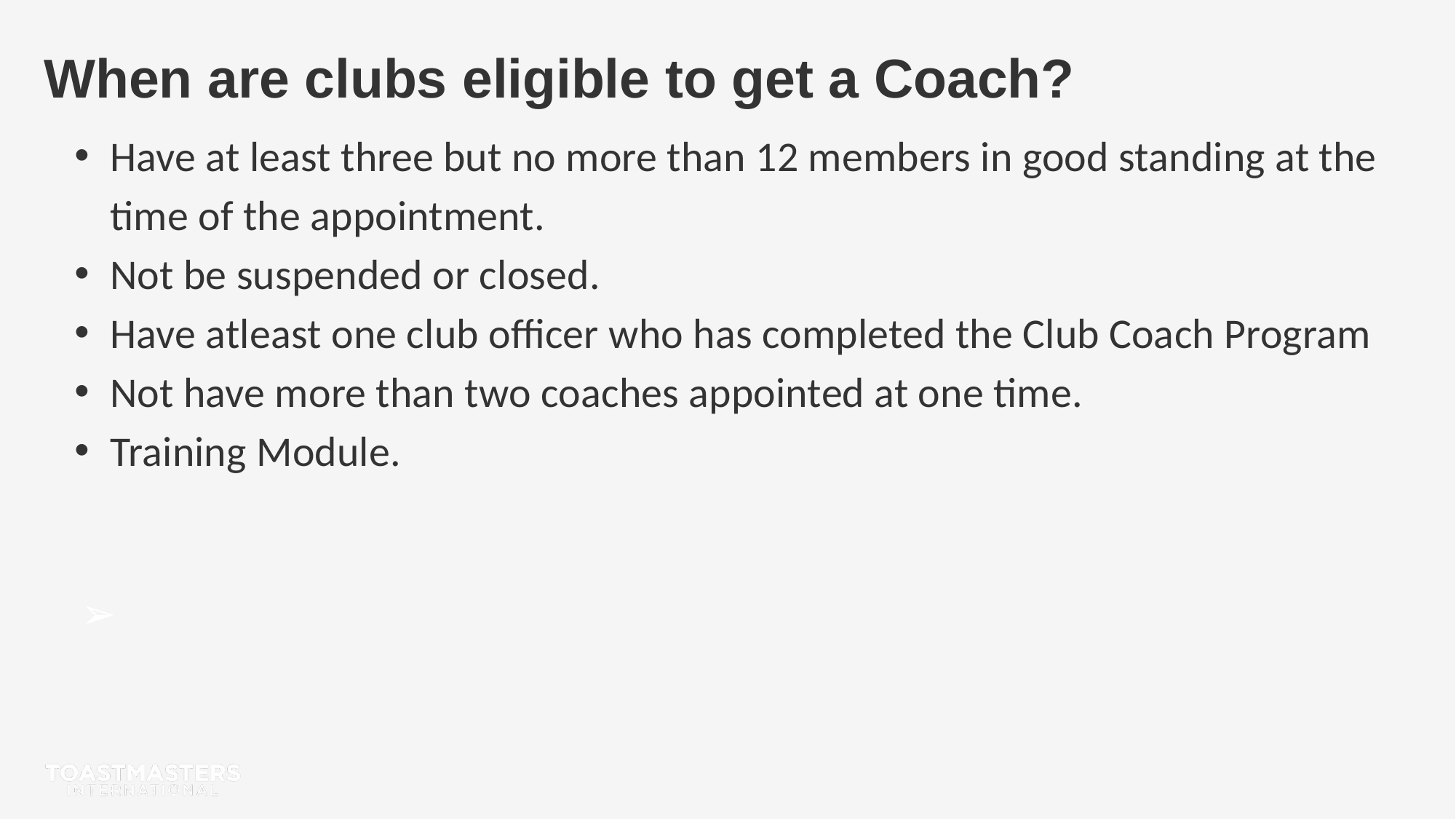

When are clubs eligible to get a Coach?

Have at least three but no more than 12 members in good standing at the time of the appointment.
Not be suspended or closed.
Have atleast one club officer who has completed the Club Coach Program
Not have more than two coaches appointed at one time.
Training Module.

➢